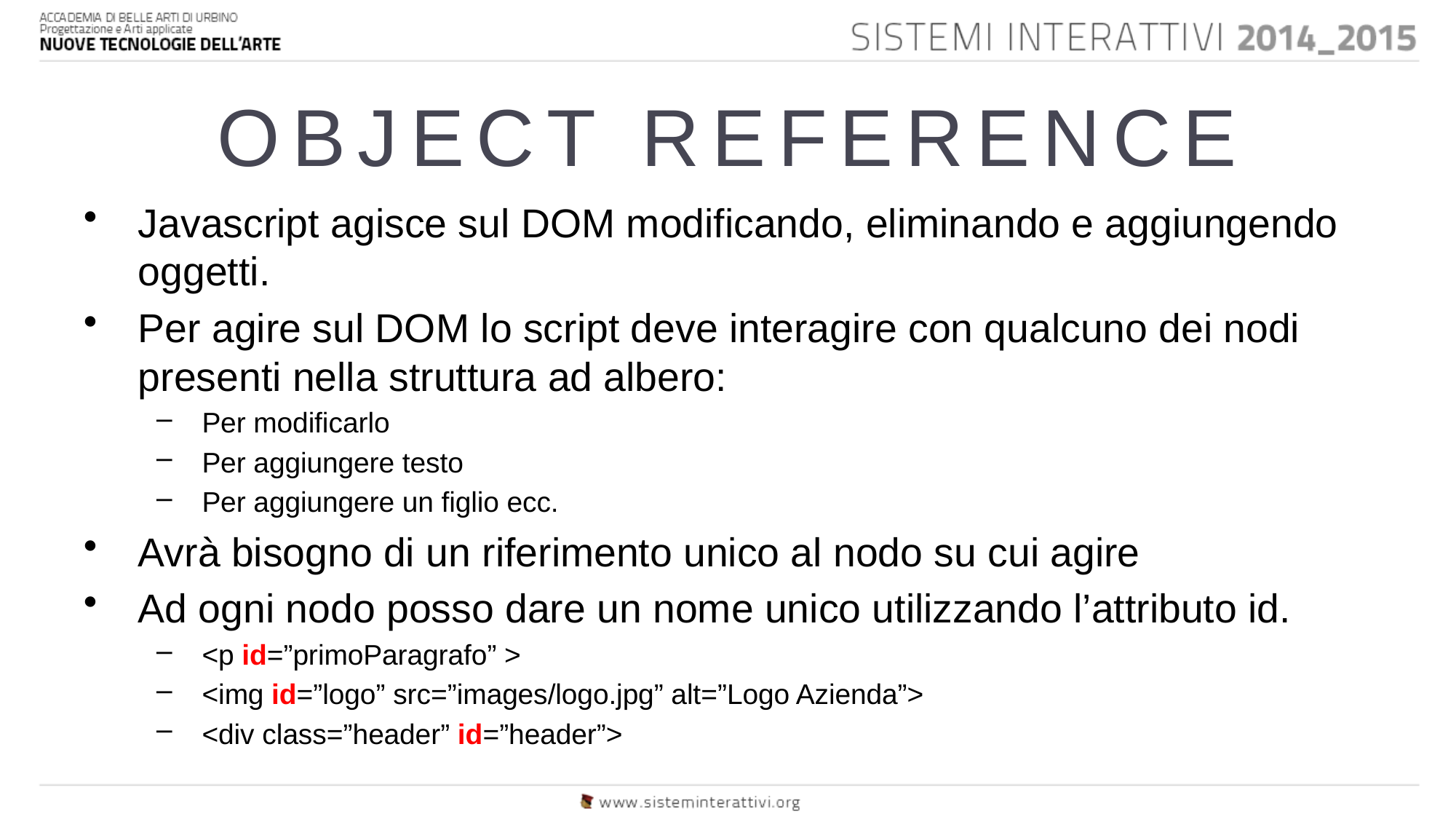

# OBJECT REFERENCE
Javascript agisce sul DOM modificando, eliminando e aggiungendo oggetti.
Per agire sul DOM lo script deve interagire con qualcuno dei nodi presenti nella struttura ad albero:
Per modificarlo
Per aggiungere testo
Per aggiungere un figlio ecc.
Avrà bisogno di un riferimento unico al nodo su cui agire
Ad ogni nodo posso dare un nome unico utilizzando l’attributo id.
<p id=”primoParagrafo” >
<img id=”logo” src=”images/logo.jpg” alt=”Logo Azienda”>
<div class=”header” id=”header”>